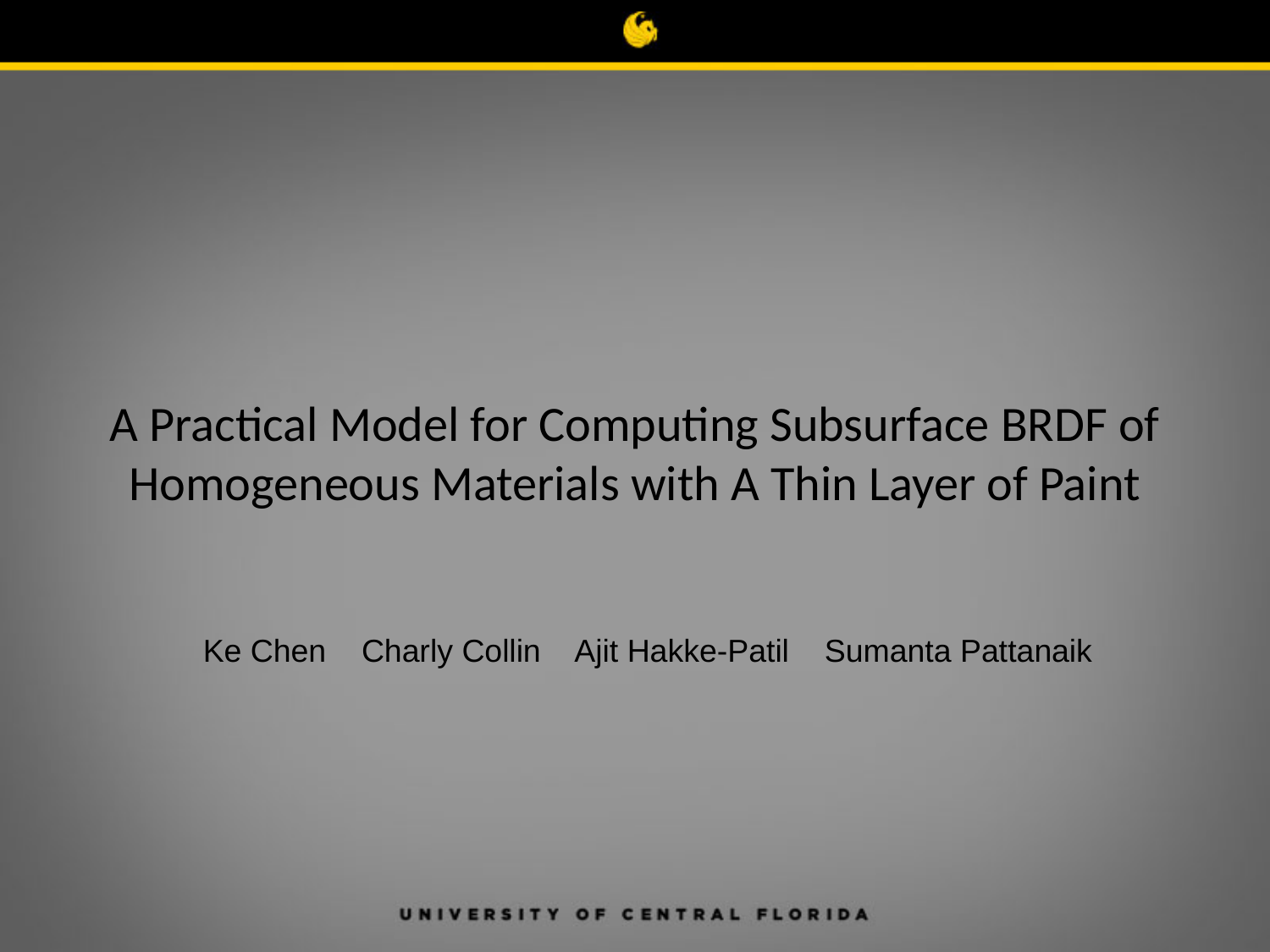

A Practical Model for Computing Subsurface BRDF of Homogeneous Materials with A Thin Layer of Paint
Ke Chen    Charly Collin    Ajit Hakke-Patil    Sumanta Pattanaik